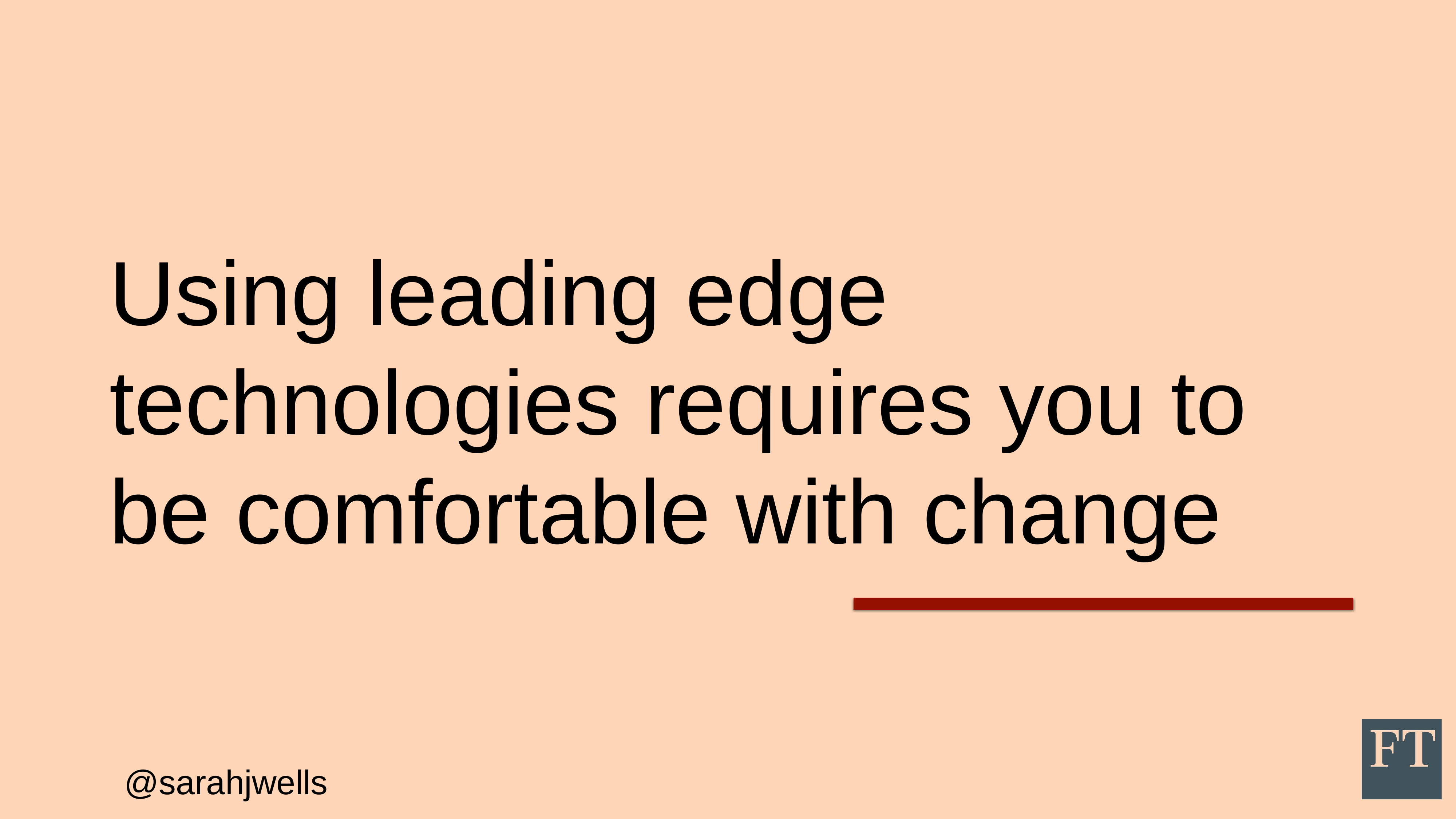

# Using leading edge technologies requires you to be comfortable with change